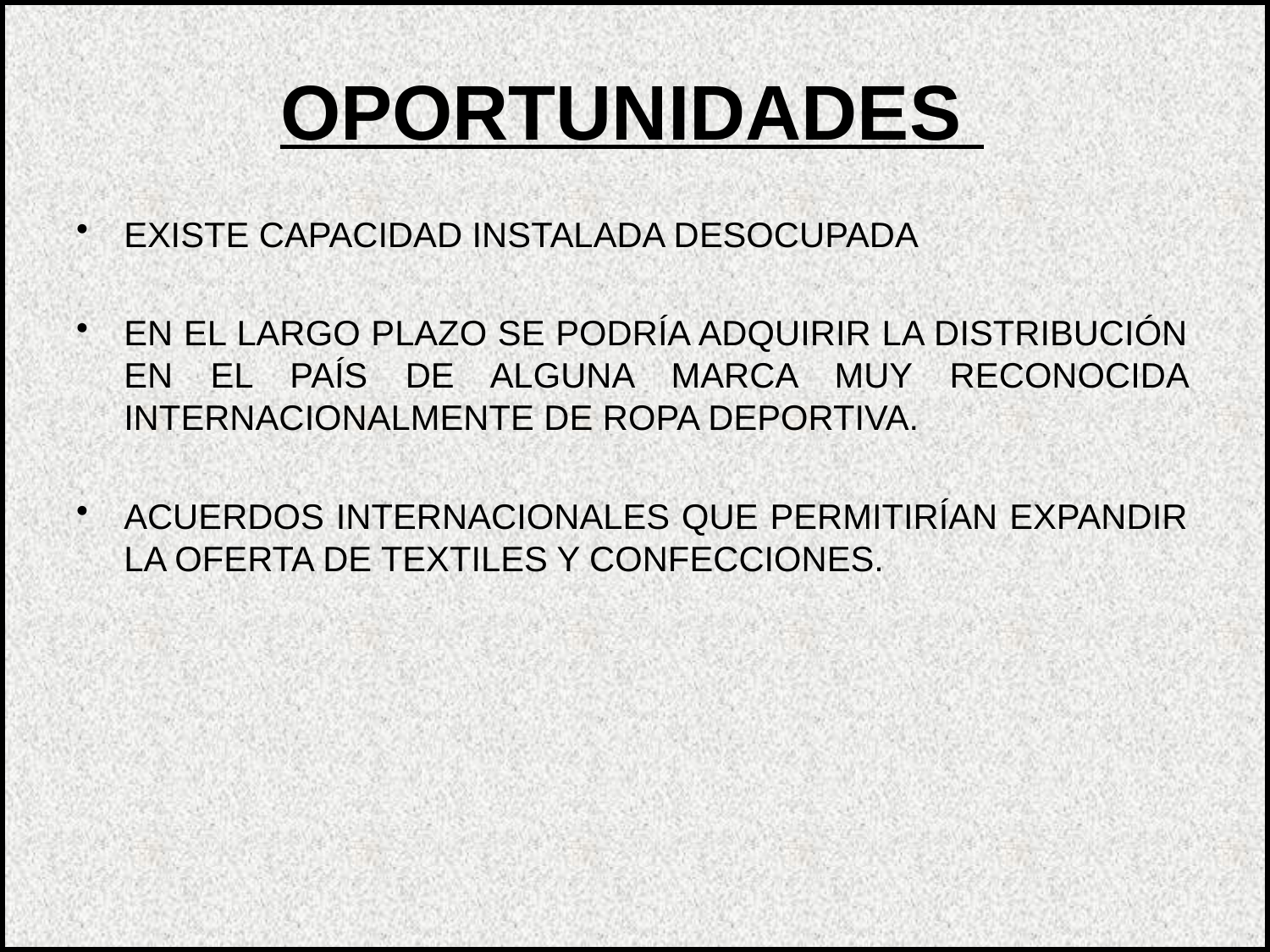

OPORTUNIDADES

EXISTE CAPACIDAD INSTALADA DESOCUPADA

EN EL LARGO PLAZO SE PODRÍA ADQUIRIR LA DISTRIBUCIÓN EN EL PAÍS DE ALGUNA MARCA MUY RECONOCIDA INTERNACIONALMENTE DE ROPA DEPORTIVA.

ACUERDOS INTERNACIONALES QUE PERMITIRÍAN EXPANDIR LA OFERTA DE TEXTILES Y CONFECCIONES.